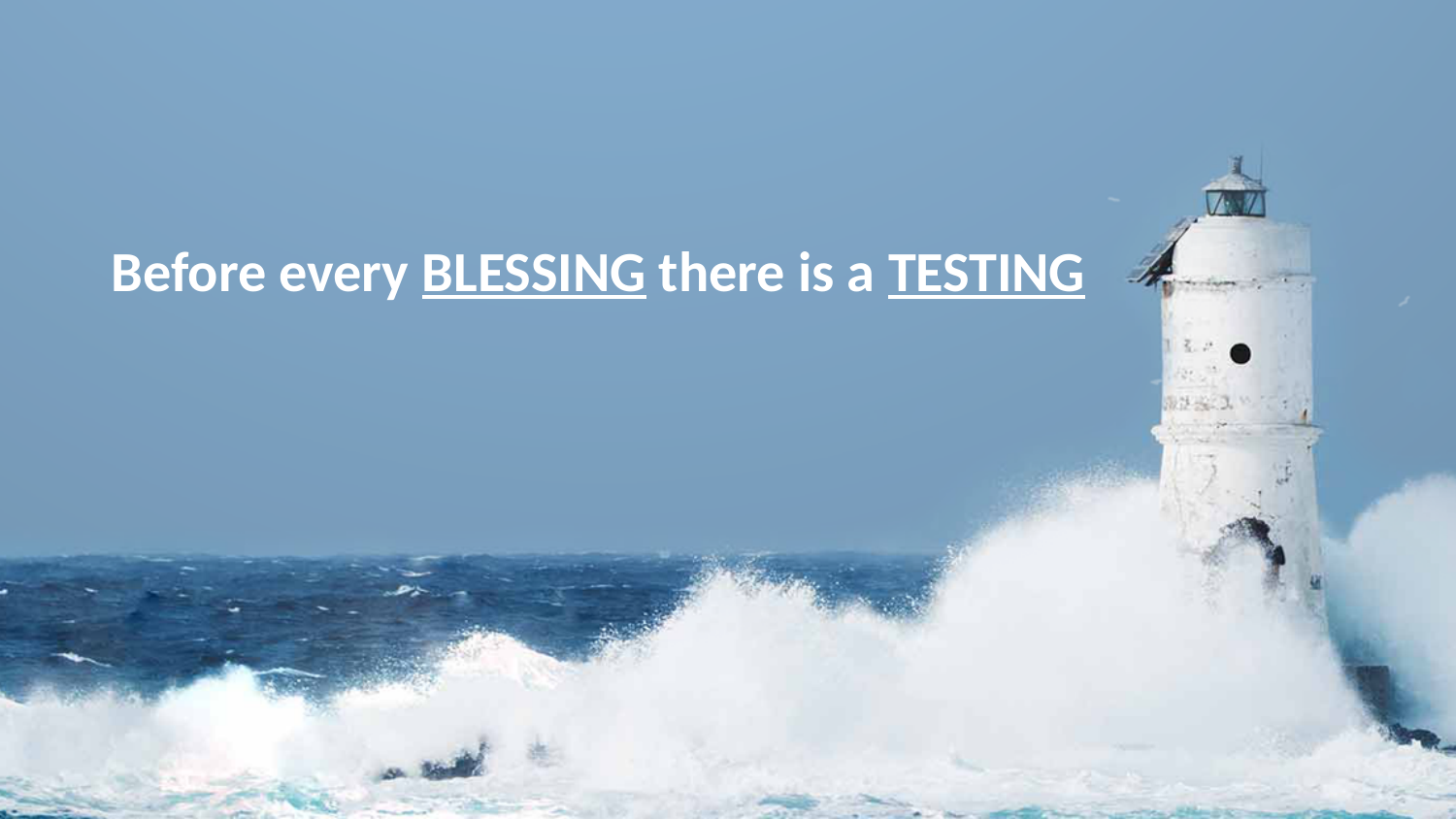

Before every BLESSING there is a TESTING